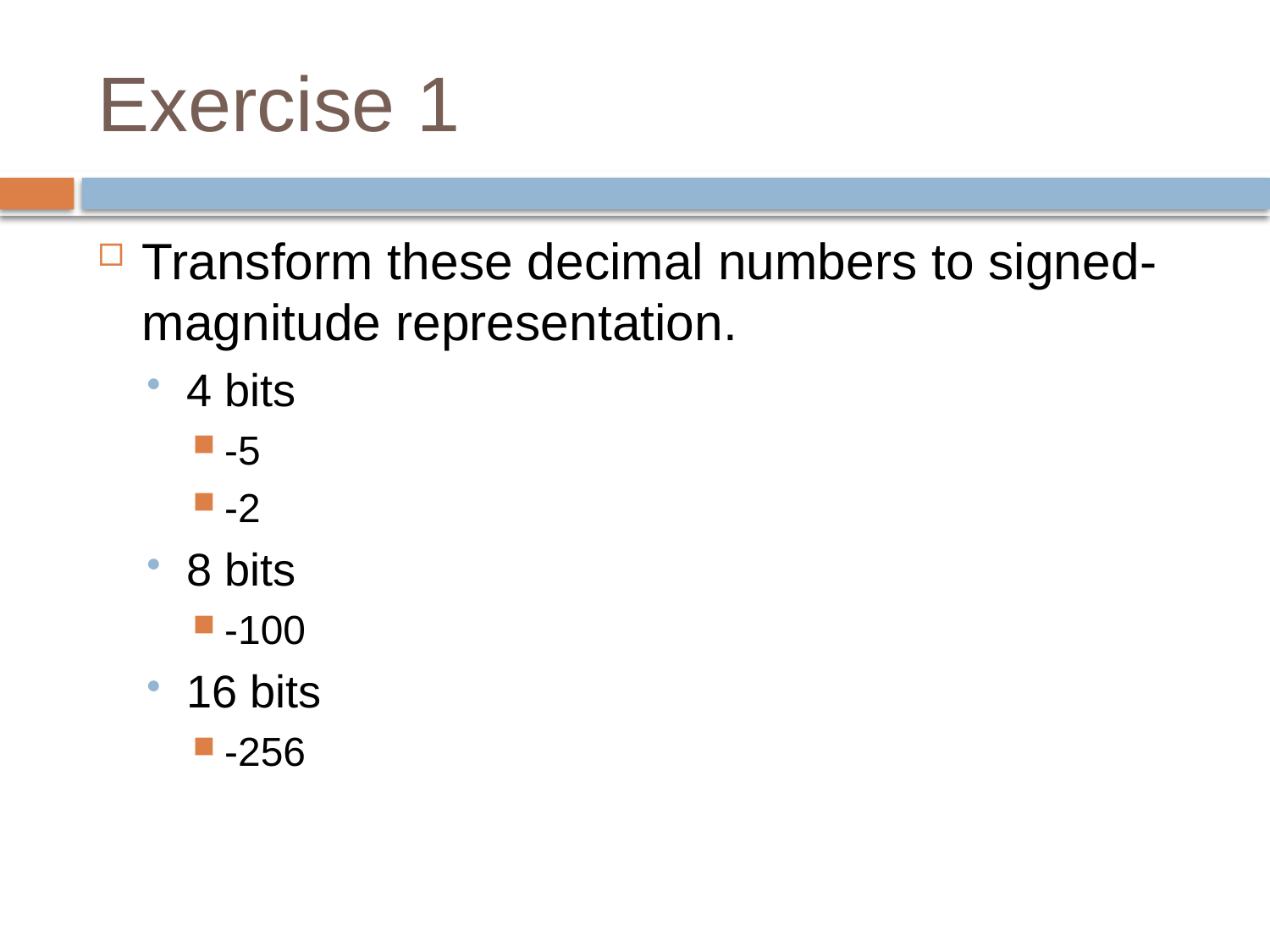

# Exercise 1
Transform these decimal numbers to signed-magnitude representation.
4 bits
-5
-2
8 bits
-100
16 bits
-256